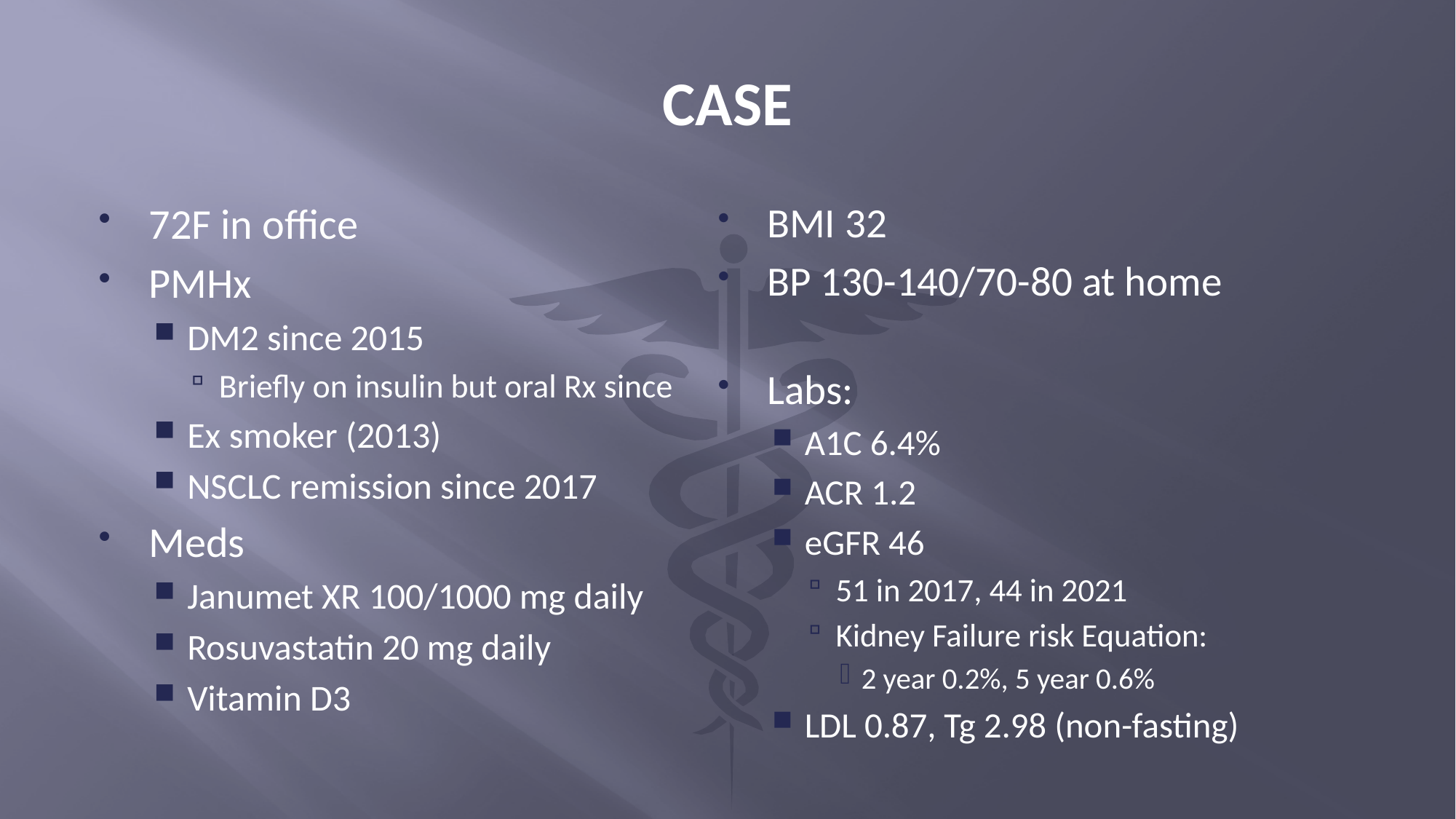

# CASE
72F in office
PMHx
DM2 since 2015
Briefly on insulin but oral Rx since
Ex smoker (2013)
NSCLC remission since 2017
Meds
Janumet XR 100/1000 mg daily
Rosuvastatin 20 mg daily
Vitamin D3

BMI 32
BP 130-140/70-80 at home

Labs:
A1C 6.4%
ACR 1.2
eGFR 46
51 in 2017, 44 in 2021
Kidney Failure risk Equation:
2 year 0.2%, 5 year 0.6%
LDL 0.87, Tg 2.98 (non-fasting)